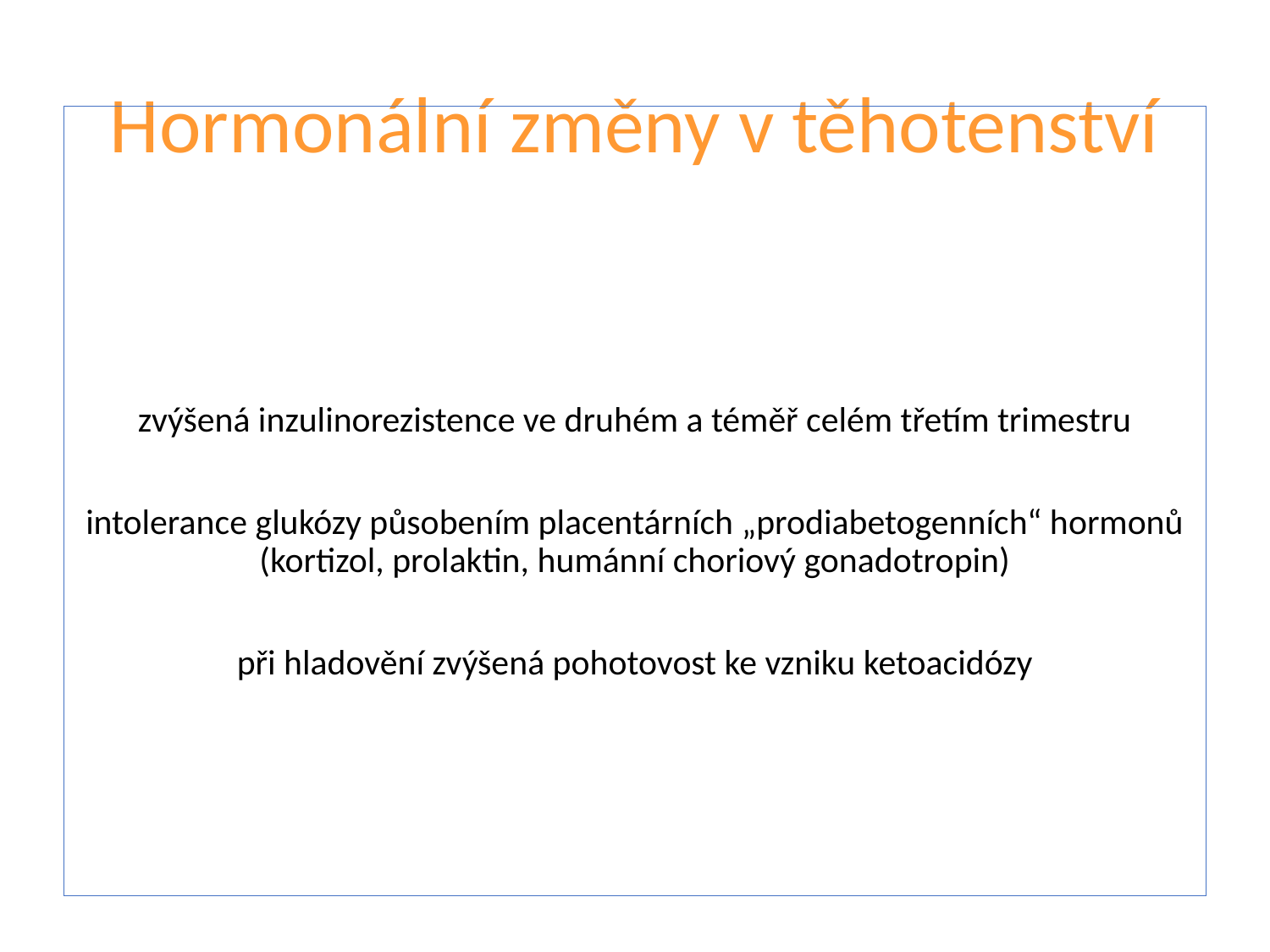

# Hormonální změny v těhotenství

zvýšená inzulinorezistence ve druhém a téměř celém třetím trimestru

intolerance glukózy působením placentárních „prodiabetogenních“ hormonů (kortizol, prolaktin, humánní choriový gonadotropin)

při hladovění zvýšená pohotovost ke vzniku ketoacidózy